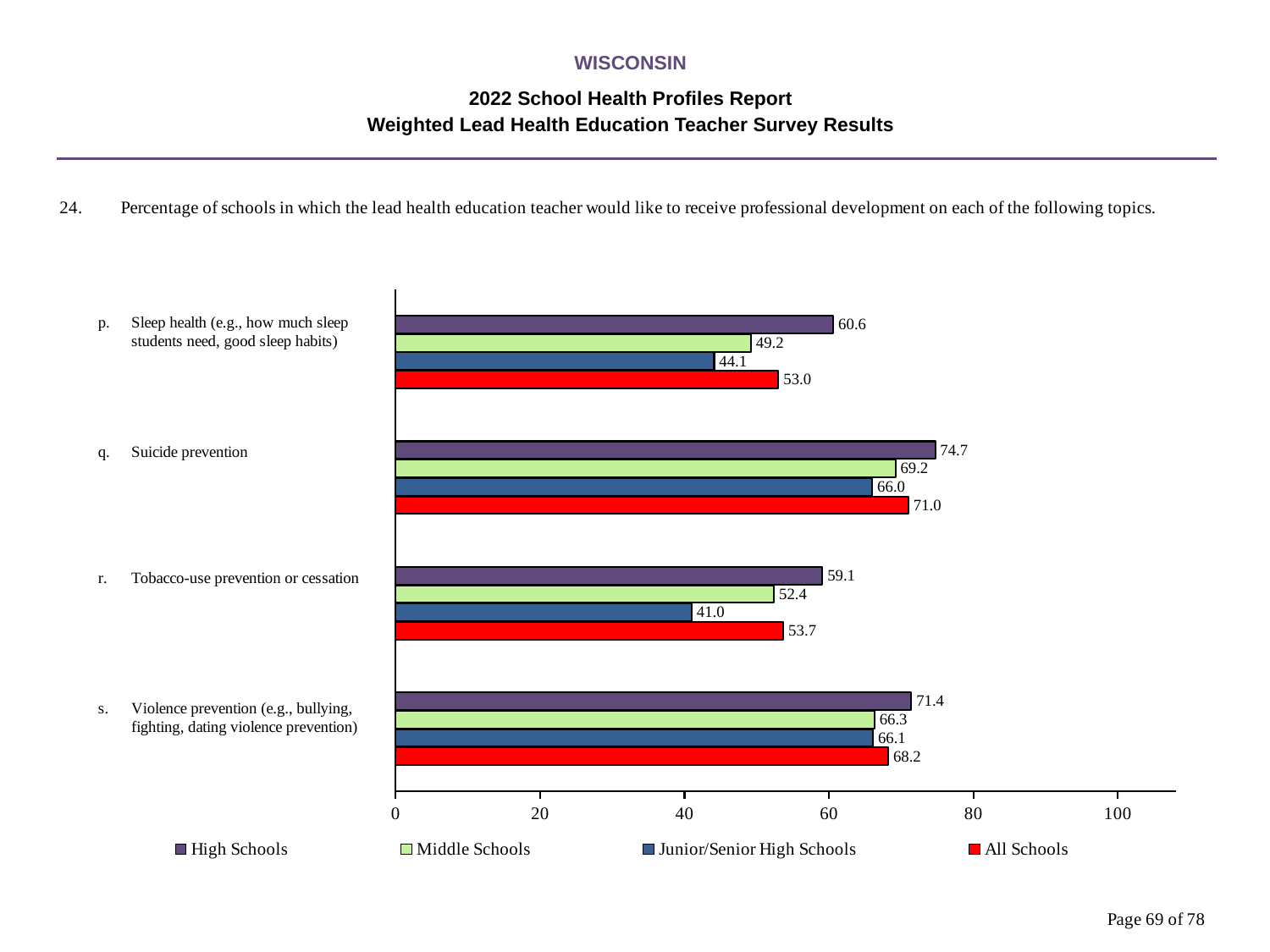

WISCONSIN
2022 School Health Profiles Report
Weighted Lead Health Education Teacher Survey Results

### Chart

| Category | All Schools | Junior/Senior High Schools | Middle Schools | High Schools |
|---|---|---|---|---|
| Violence prevention (e.g., bullying, fighting, dating violence prevention) | 68.2 | 66.1 | 66.3 | 71.4 |
| Tobacco-use prevention or cessation | 53.7 | 41.0 | 52.4 | 59.1 |
| Suicide prevention | 71.0 | 66.0 | 69.2 | 74.7 |
| Sleep health (e.g., how much sleep students need, good sleep habits) | 53.0 | 44.1 | 49.2 | 60.6 |